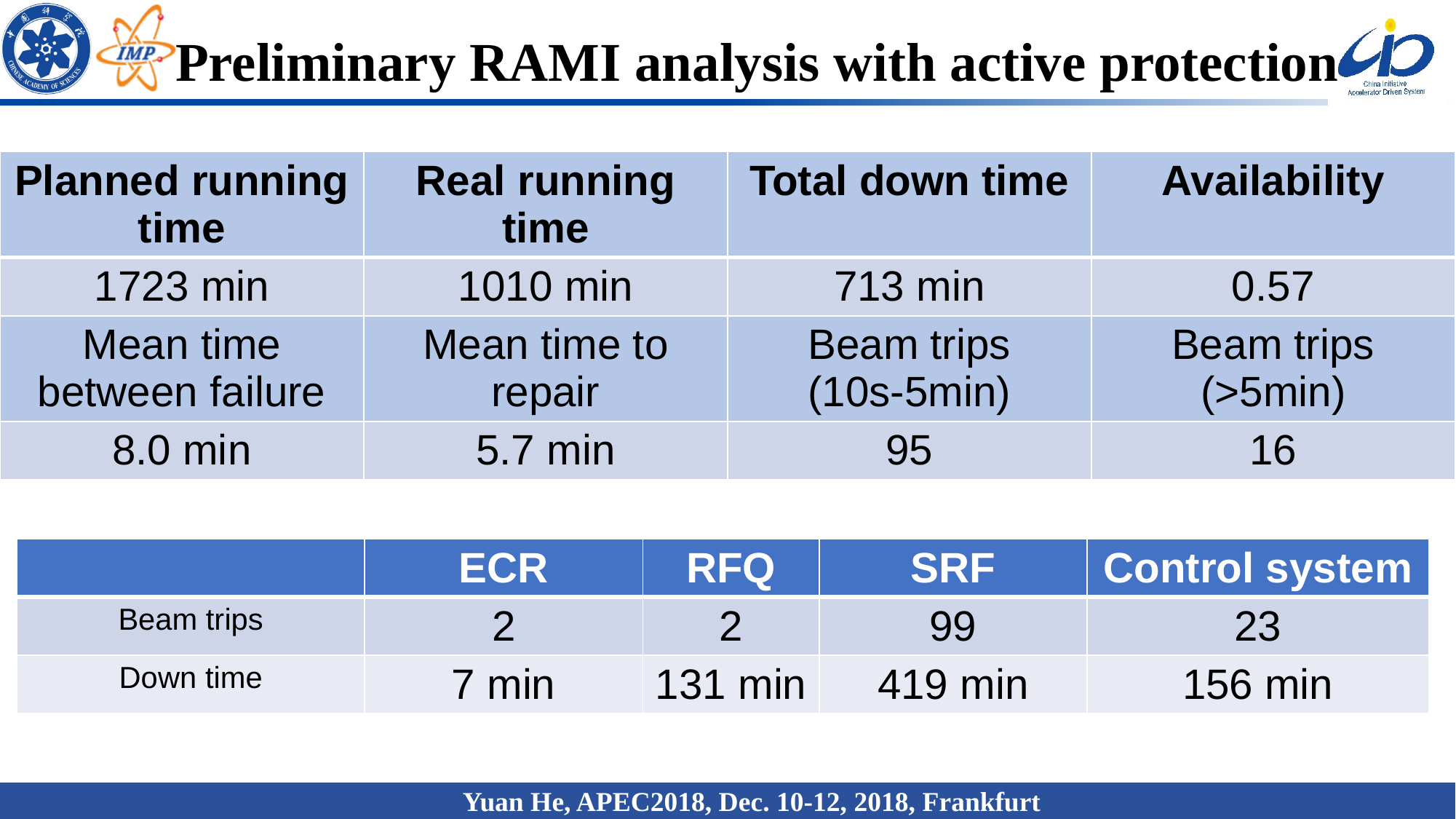

# Preliminary RAMI analysis with active protection
| Planned running time | Real running time | Total down time | Availability |
| --- | --- | --- | --- |
| 1723 min | 1010 min | 713 min | 0.57 |
| Mean time between failure | Mean time to repair | Beam trips (10s-5min) | Beam trips (>5min) |
| 8.0 min | 5.7 min | 95 | 16 |
|  | ECR | RFQ | SRF | Control system |
| --- | --- | --- | --- | --- |
| Beam trips | 2 | 2 | 99 | 23 |
| Down time | 7 min | 131 min | 419 min | 156 min |